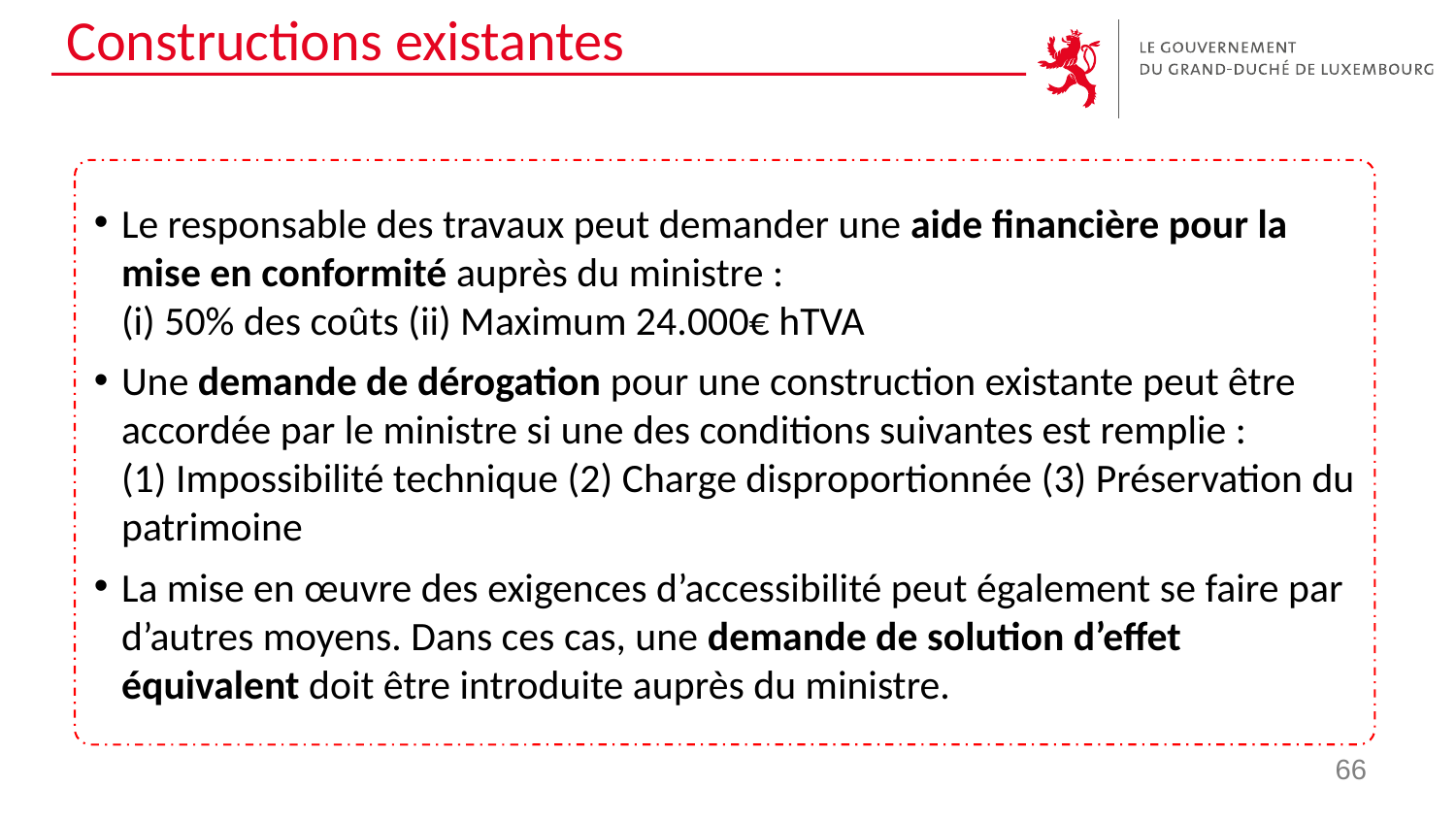

# Constructions existantes
Le responsable des travaux peut demander une aide financière pour la mise en conformité auprès du ministre :
(i) 50% des coûts (ii) Maximum 24.000€ hTVA
Une demande de dérogation pour une construction existante peut être accordée par le ministre si une des conditions suivantes est remplie :
(1) Impossibilité technique (2) Charge disproportionnée (3) Préservation du patrimoine
La mise en œuvre des exigences d’accessibilité peut également se faire par d’autres moyens. Dans ces cas, une demande de solution d’effet équivalent doit être introduite auprès du ministre.
66